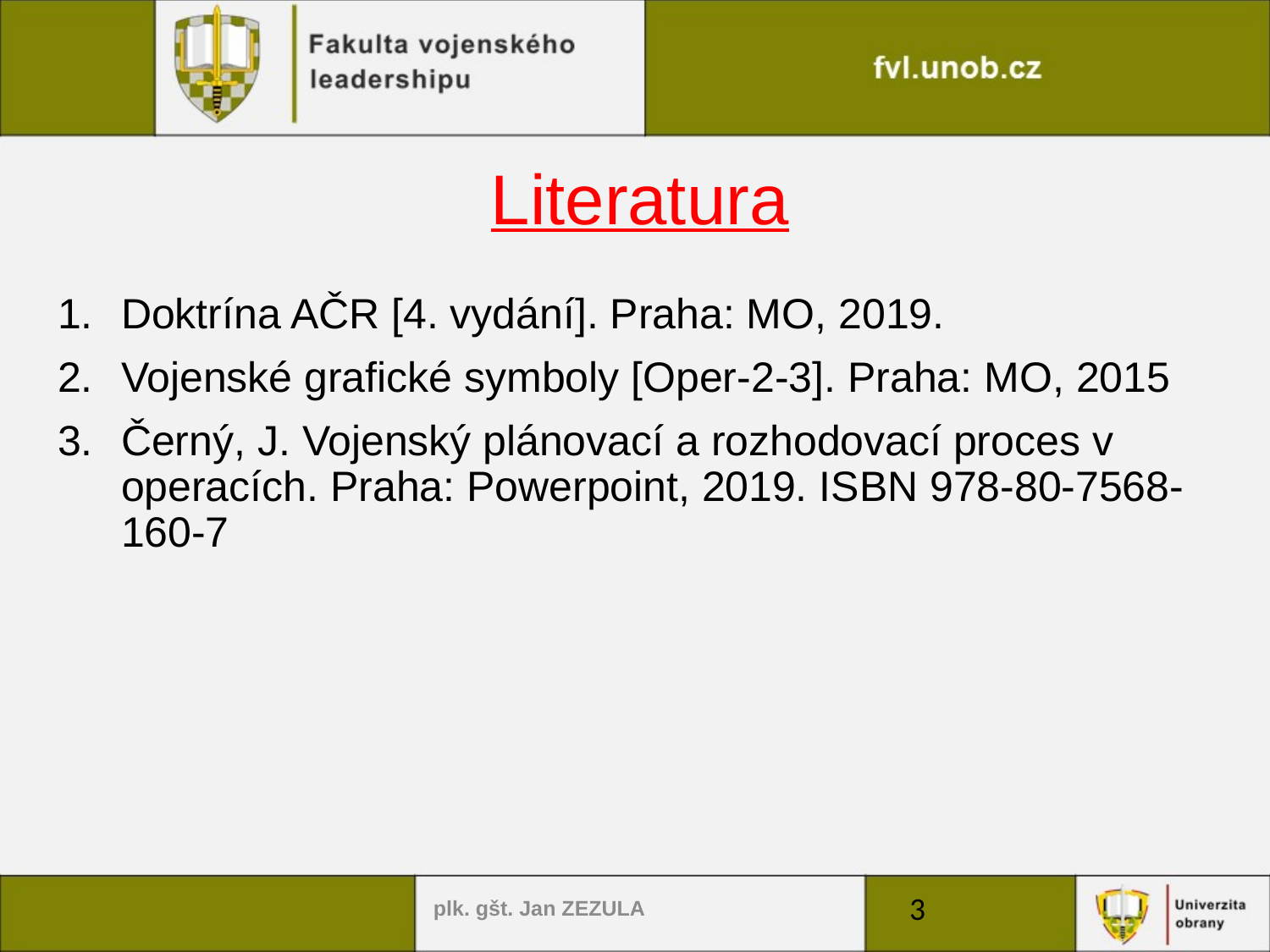

# Literatura
Doktrína AČR [4. vydání]. Praha: MO, 2019.
Vojenské grafické symboly [Oper-2-3]. Praha: MO, 2015
Černý, J. Vojenský plánovací a rozhodovací proces v operacích. Praha: Powerpoint, 2019. ISBN 978-80-7568-160-7

plk. gšt. Jan ZEZULA
3